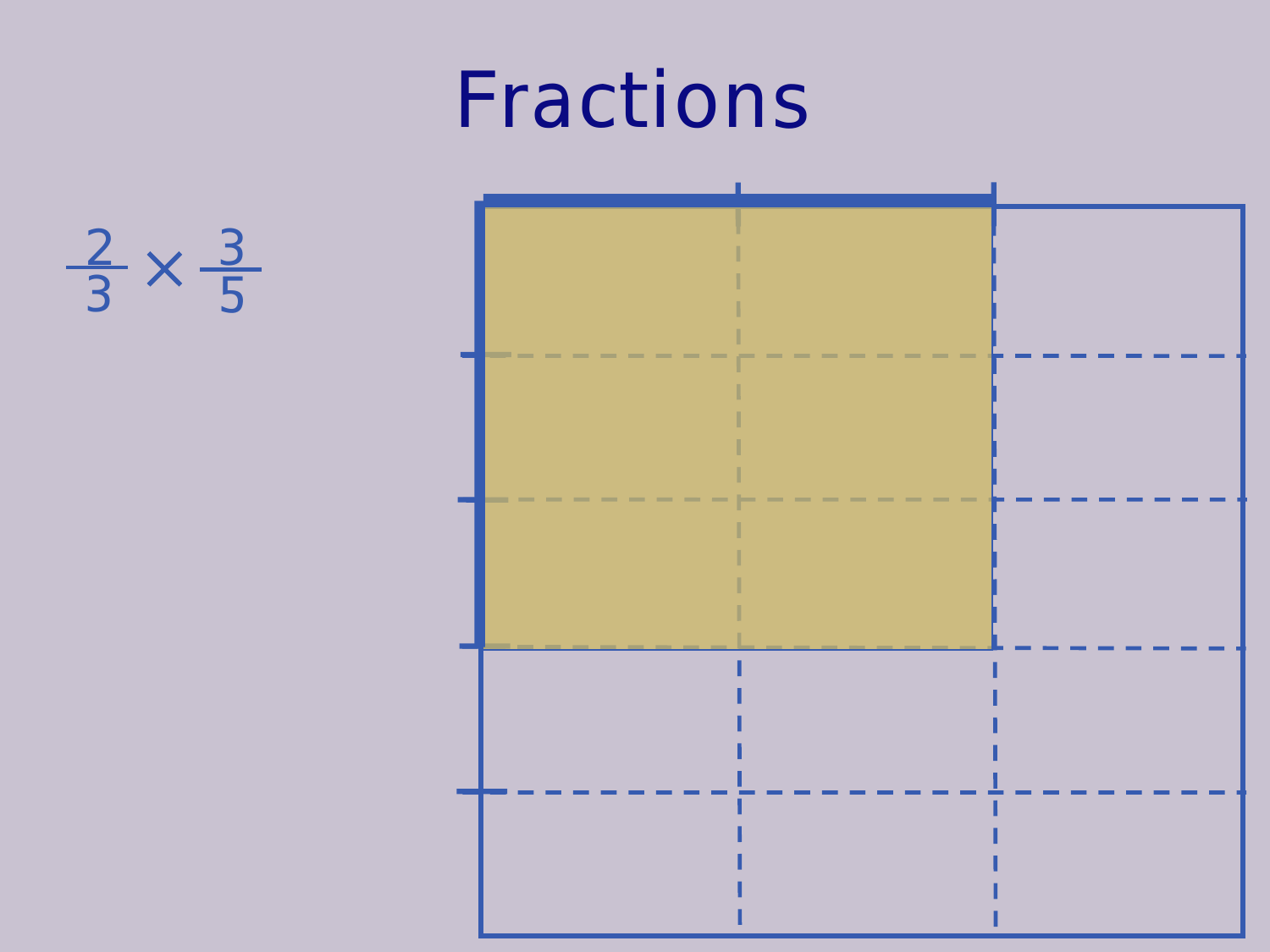

# Fractions

3
 2
×
 3
5